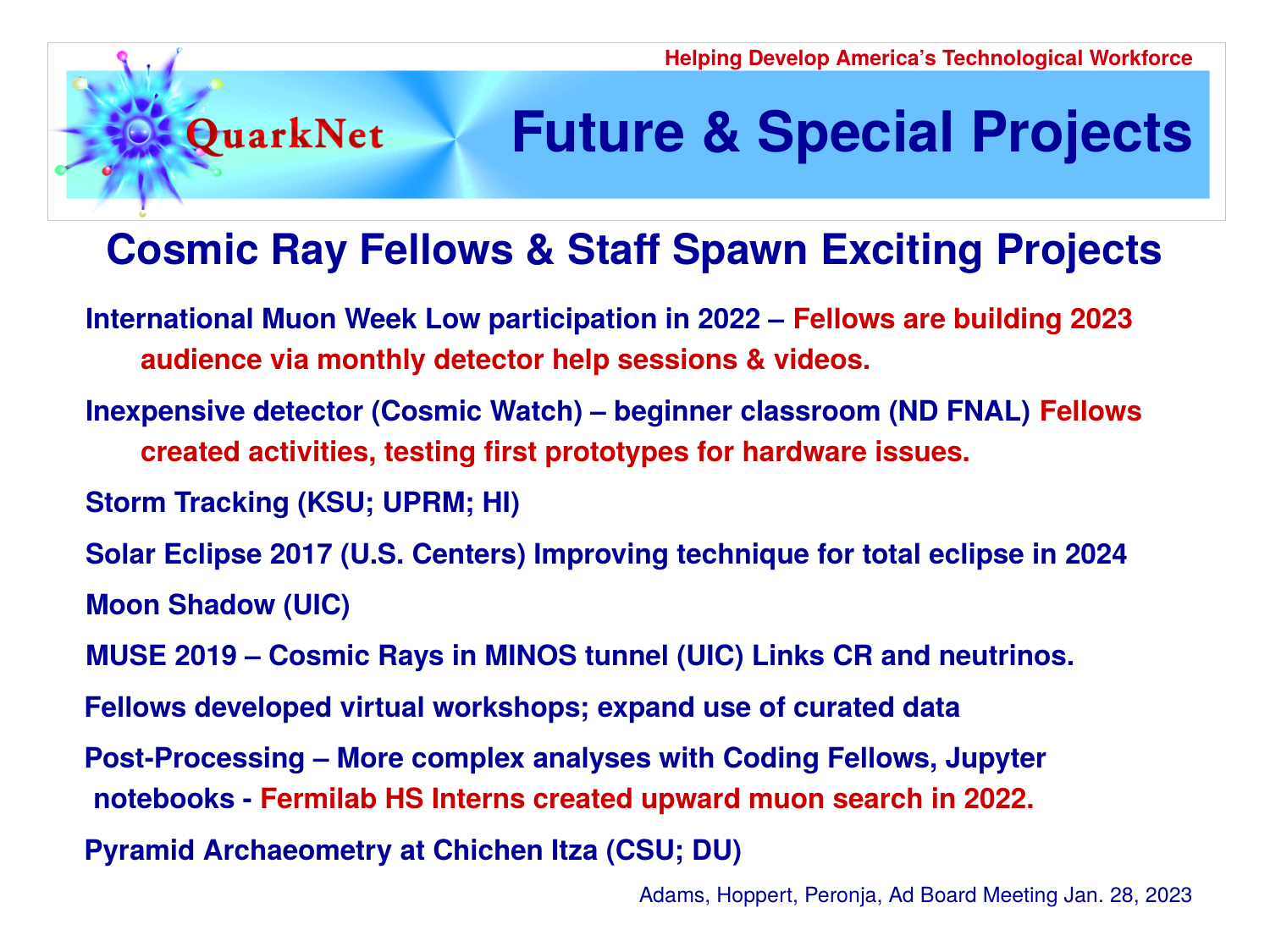

# Future & Special Projects
Cosmic Ray Fellows & Staff Spawn Exciting Projects
 International Muon Week Low participation in 2022 – Fellows are building 2023 audience via monthly detector help sessions & videos.
 Inexpensive detector (Cosmic Watch) – beginner classroom (ND FNAL) Fellows created activities, testing first prototypes for hardware issues.
 Storm Tracking (KSU; UPRM; HI)
 Solar Eclipse 2017 (U.S. Centers) Improving technique for total eclipse in 2024
 Moon Shadow (UIC)
 MUSE 2019 – Cosmic Rays in MINOS tunnel (UIC) Links CR and neutrinos.
 Fellows developed virtual workshops; expand use of curated data
 Post-Processing – More complex analyses with Coding Fellows, Jupyter notebooks - Fermilab HS Interns created upward muon search in 2022.
 Pyramid Archaeometry at Chichen Itza (CSU; DU)